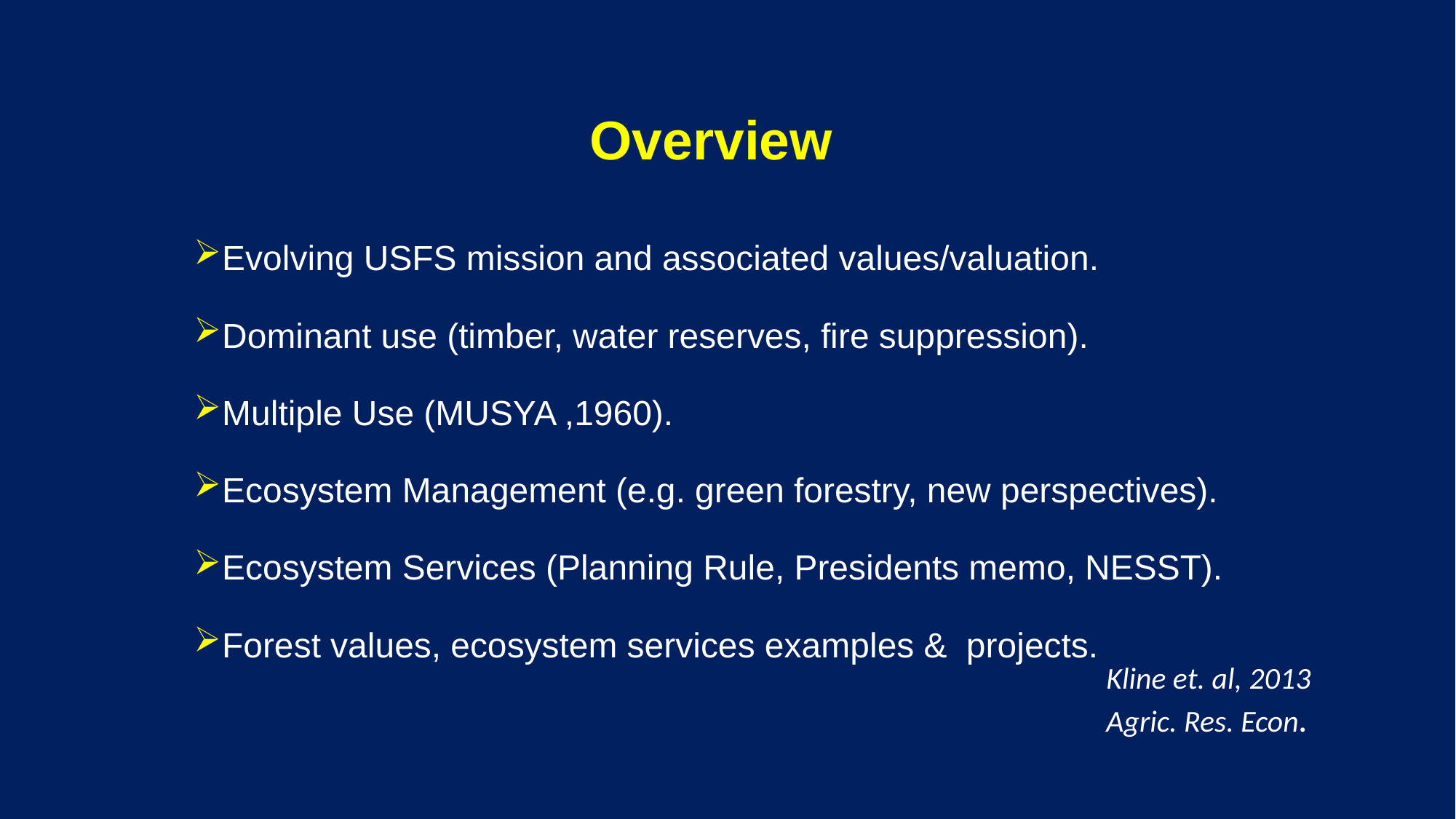

# Overview
Evolving USFS mission and associated values/valuation.
Dominant use (timber, water reserves, fire suppression).
Multiple Use (MUSYA ,1960).
Ecosystem Management (e.g. green forestry, new perspectives).
Ecosystem Services (Planning Rule, Presidents memo, NESST).
Forest values, ecosystem services examples &  projects.

Kline et. al, 2013
Agric. Res. Econ.